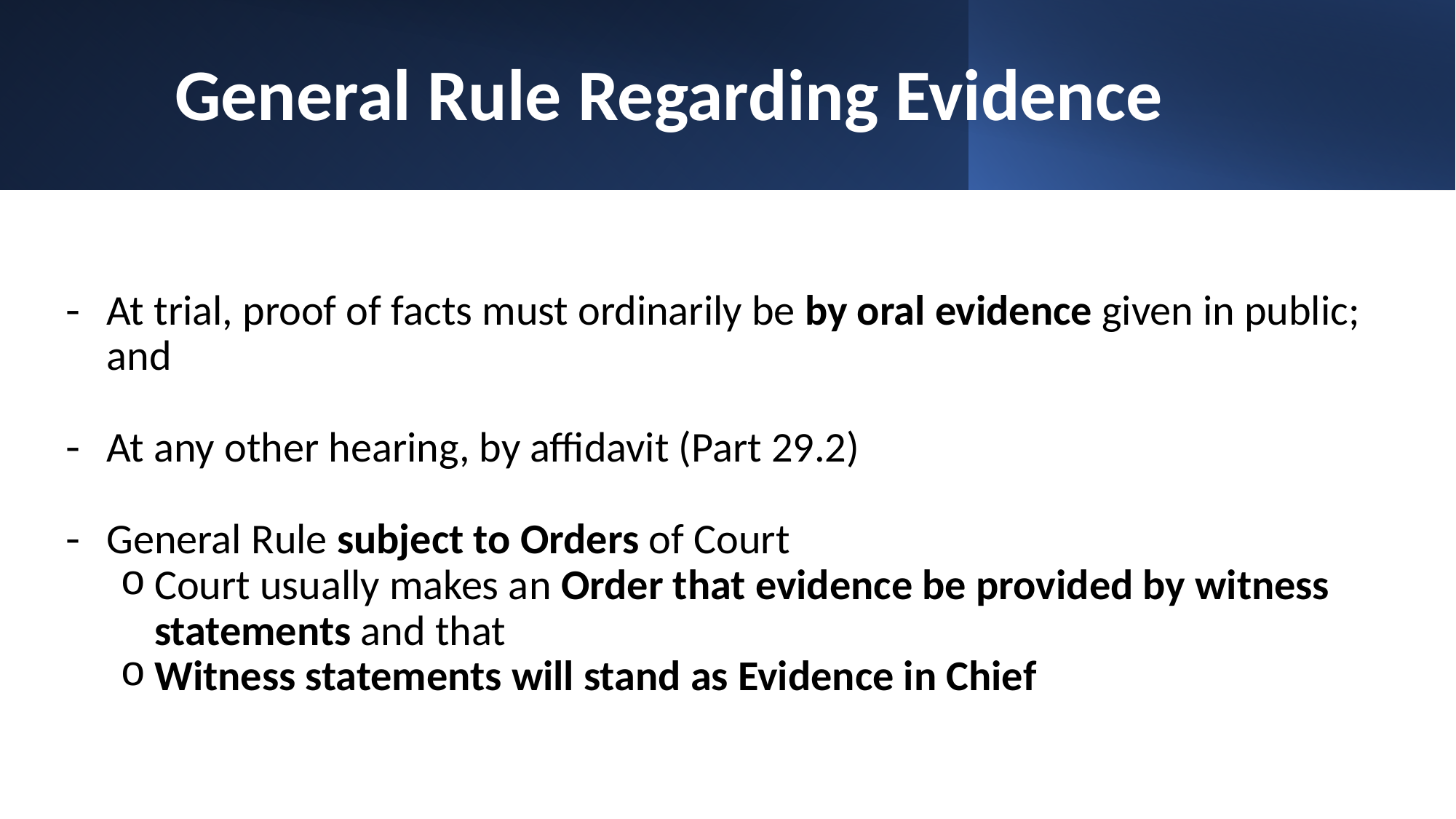

# General Rule Regarding Evidence
At trial, proof of facts must ordinarily be by oral evidence given in public; and

At any other hearing, by affidavit (Part 29.2)

General Rule subject to Orders of Court
Court usually makes an Order that evidence be provided by witness statements and that
Witness statements will stand as Evidence in Chief